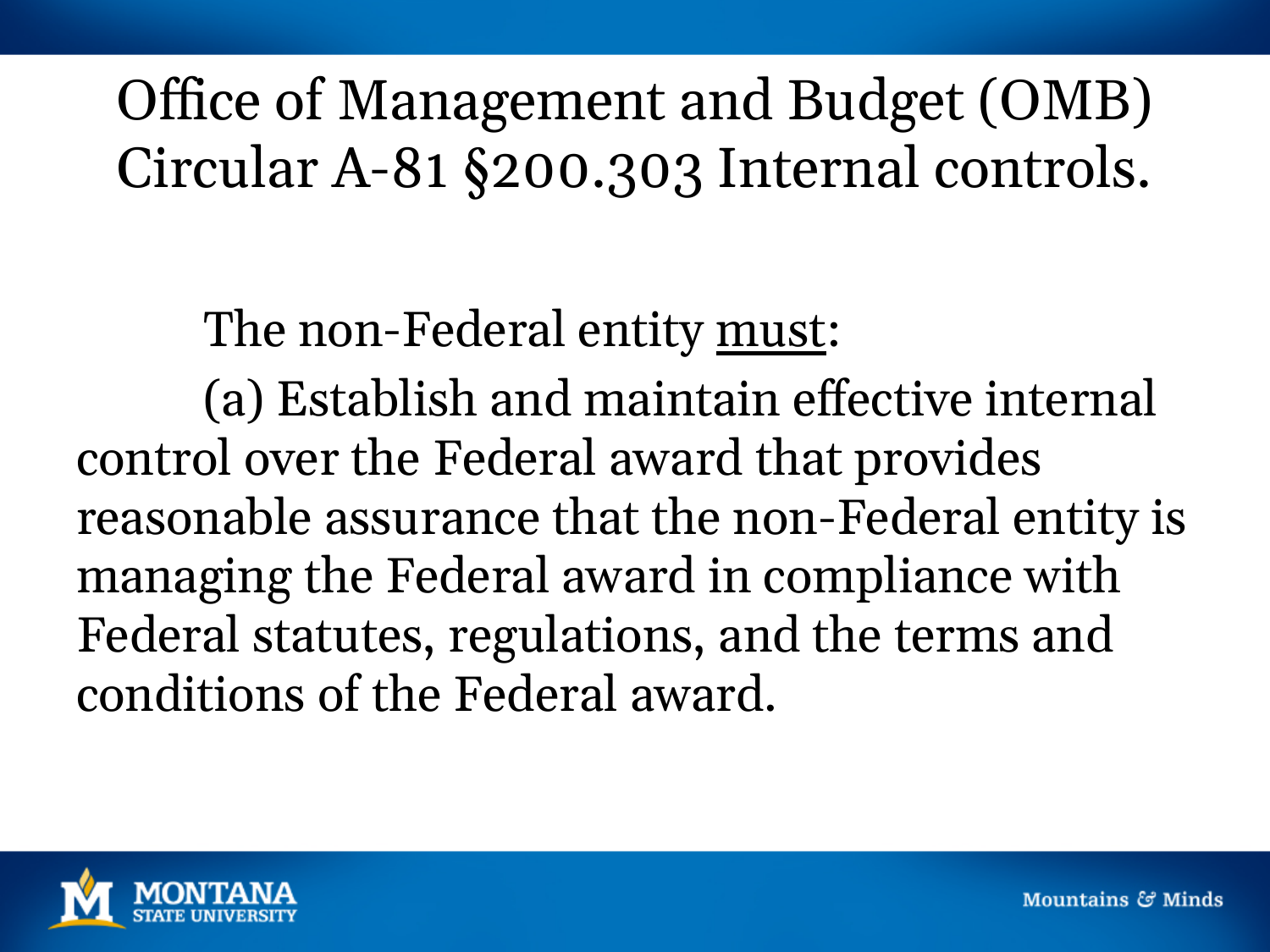

# Office of Management and Budget (OMB) Circular A-81 §200.303 Internal controls.

	The non-Federal entity must:
	(a) Establish and maintain effective internal control over the Federal award that provides reasonable assurance that the non-Federal entity is managing the Federal award in compliance with Federal statutes, regulations, and the terms and conditions of the Federal award.